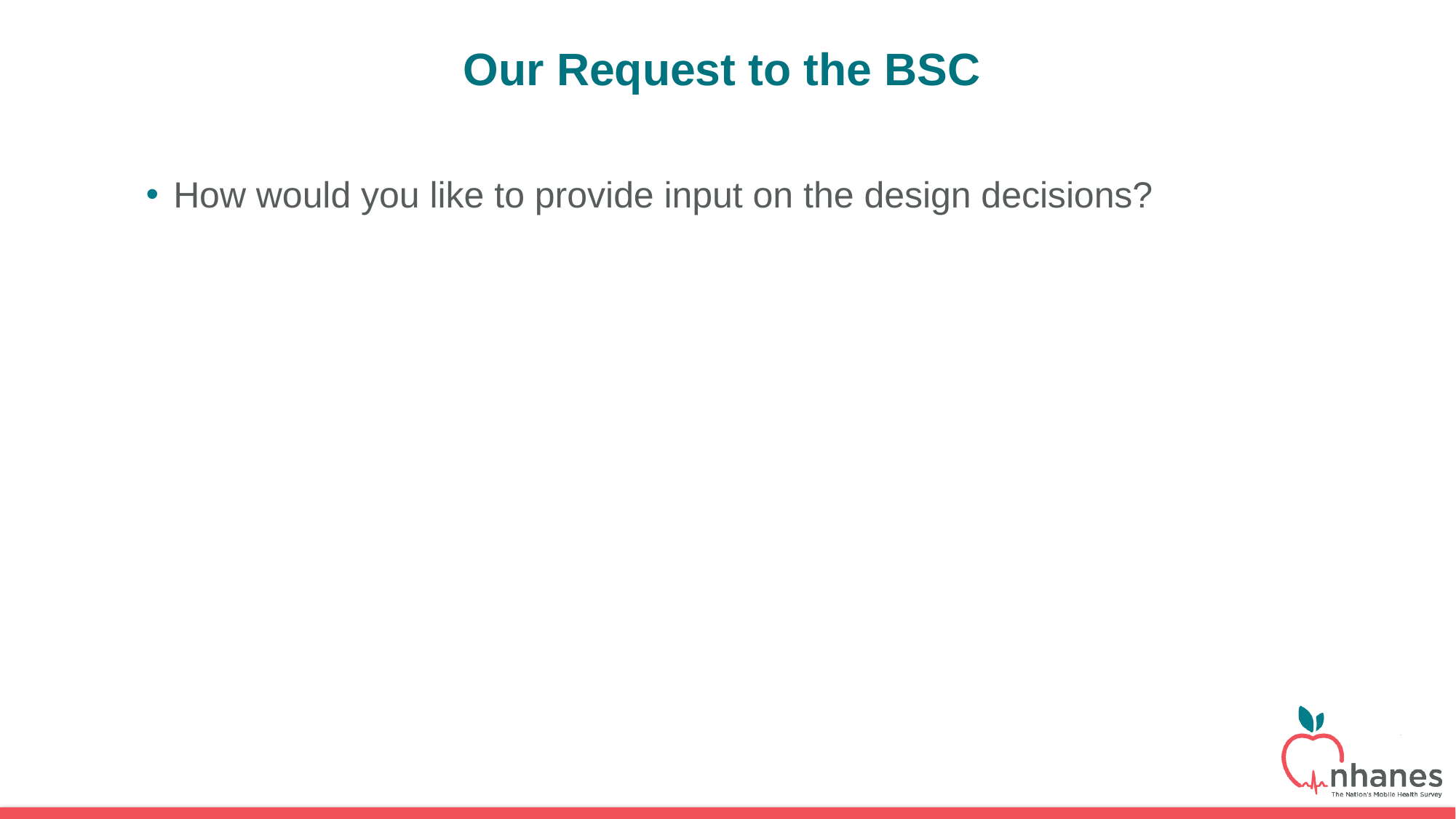

# Our Request to the BSC
How would you like to provide input on the design decisions?